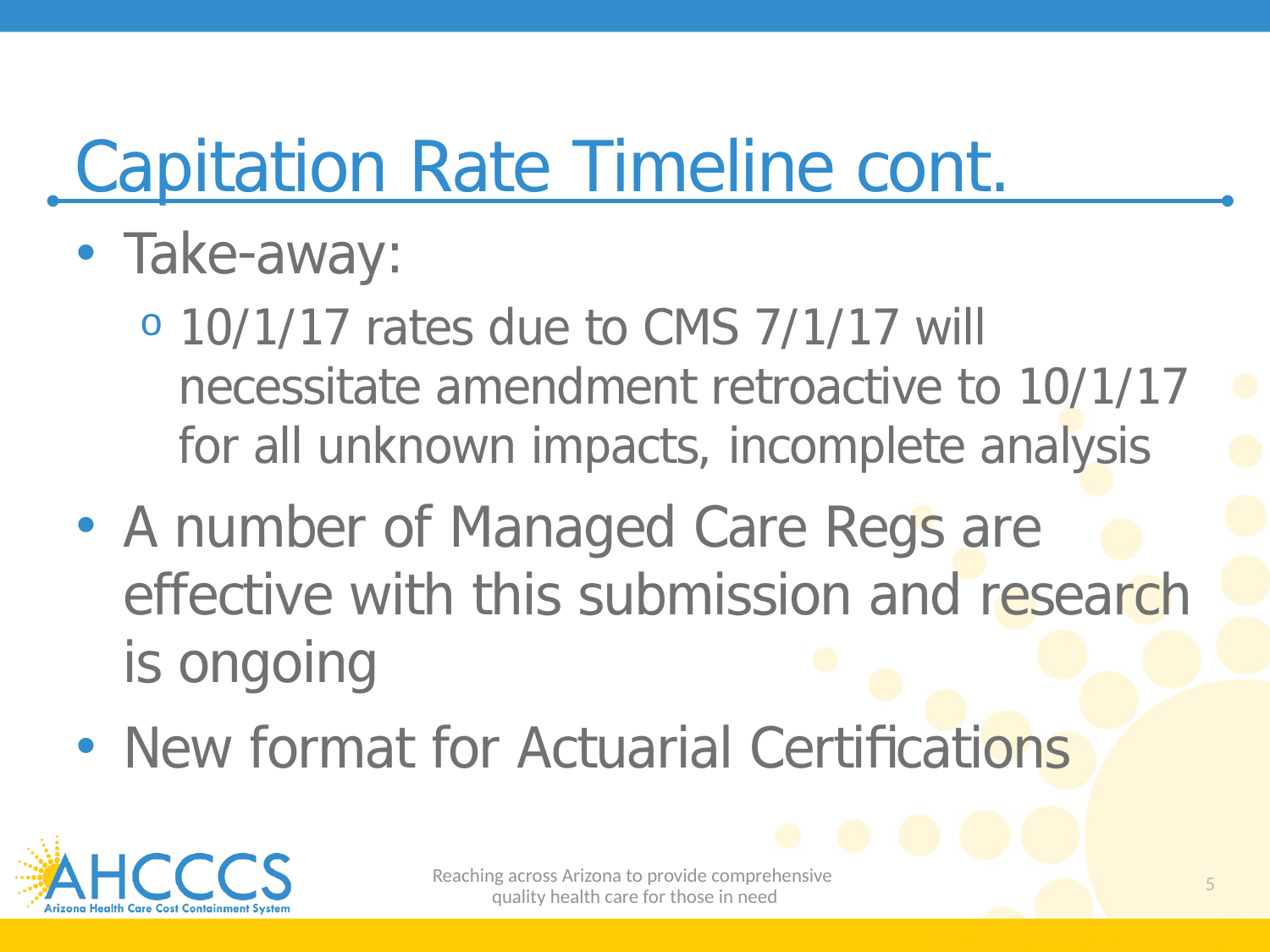

# Capitation Rate Timeline cont.
Take-away:
10/1/17 rates due to CMS 7/1/17 will necessitate amendment retroactive to 10/1/17 for all unknown impacts, incomplete analysis
A number of Managed Care Regs are effective with this submission and research is ongoing
New format for Actuarial Certifications
Reaching across Arizona to provide comprehensive
quality health care for those in need
5